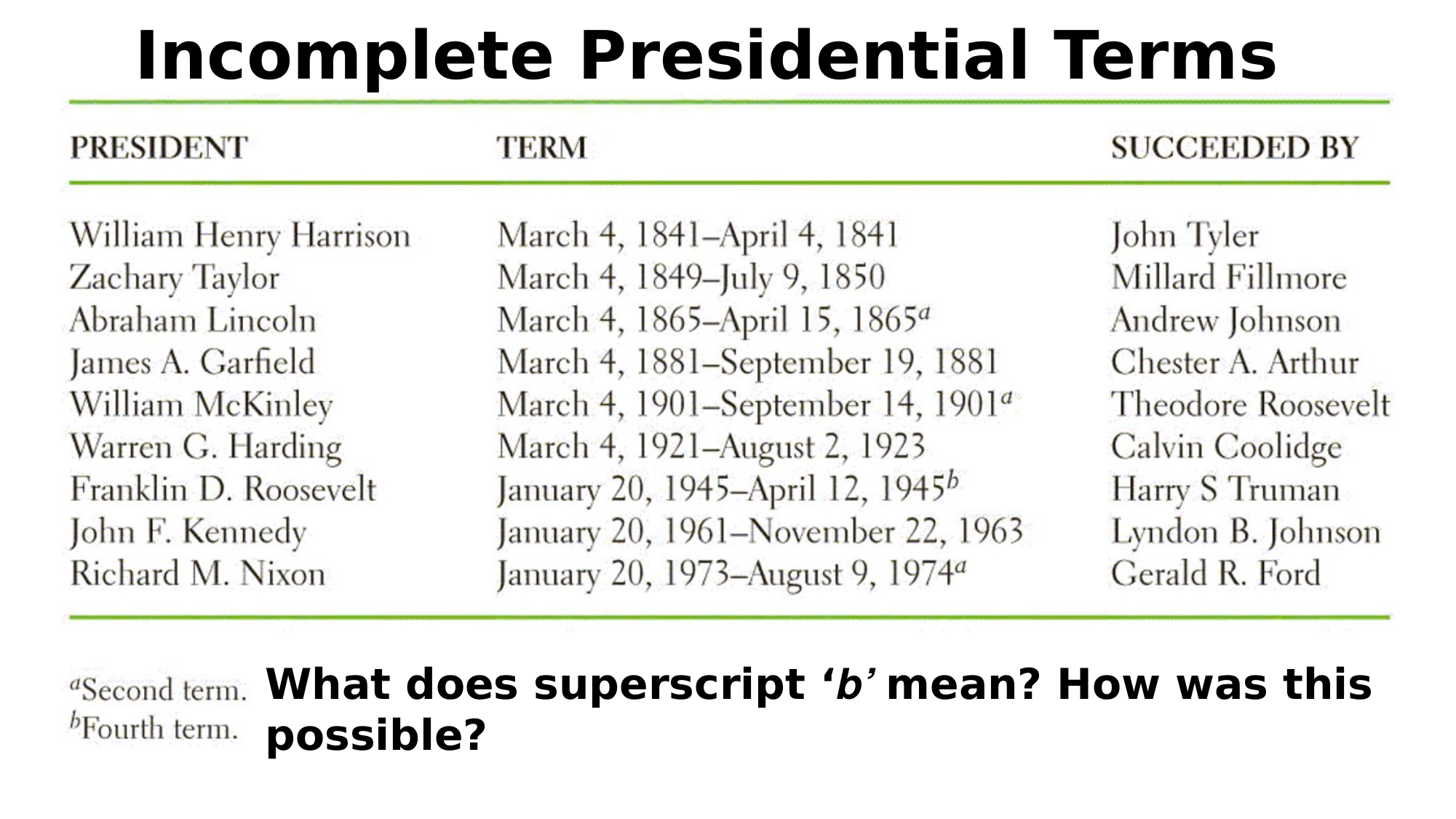

# Incomplete Presidential Terms

What does superscript ‘b’ mean? How was this possible?